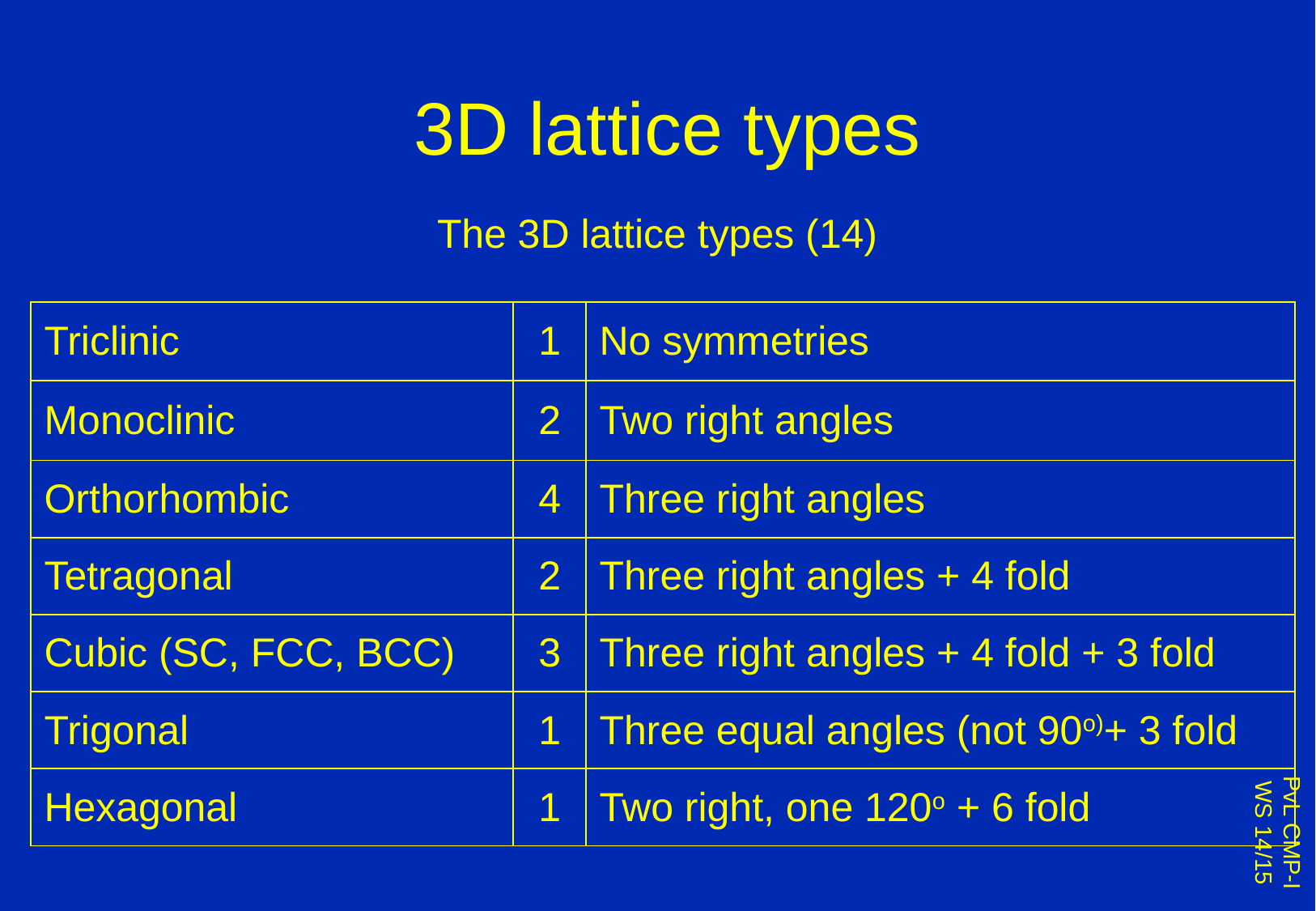

# 3D lattice types
The 3D lattice types (14)
| Triclinic | 1 | No symmetries |
| --- | --- | --- |
| Monoclinic | 2 | Two right angles |
| Orthorhombic | 4 | Three right angles |
| Tetragonal | 2 | Three right angles + 4 fold |
| Cubic (SC, FCC, BCC) | 3 | Three right angles + 4 fold + 3 fold |
| Trigonal | 1 | Three equal angles (not 90o)+ 3 fold |
| Hexagonal | 1 | Two right, one 120o + 6 fold |